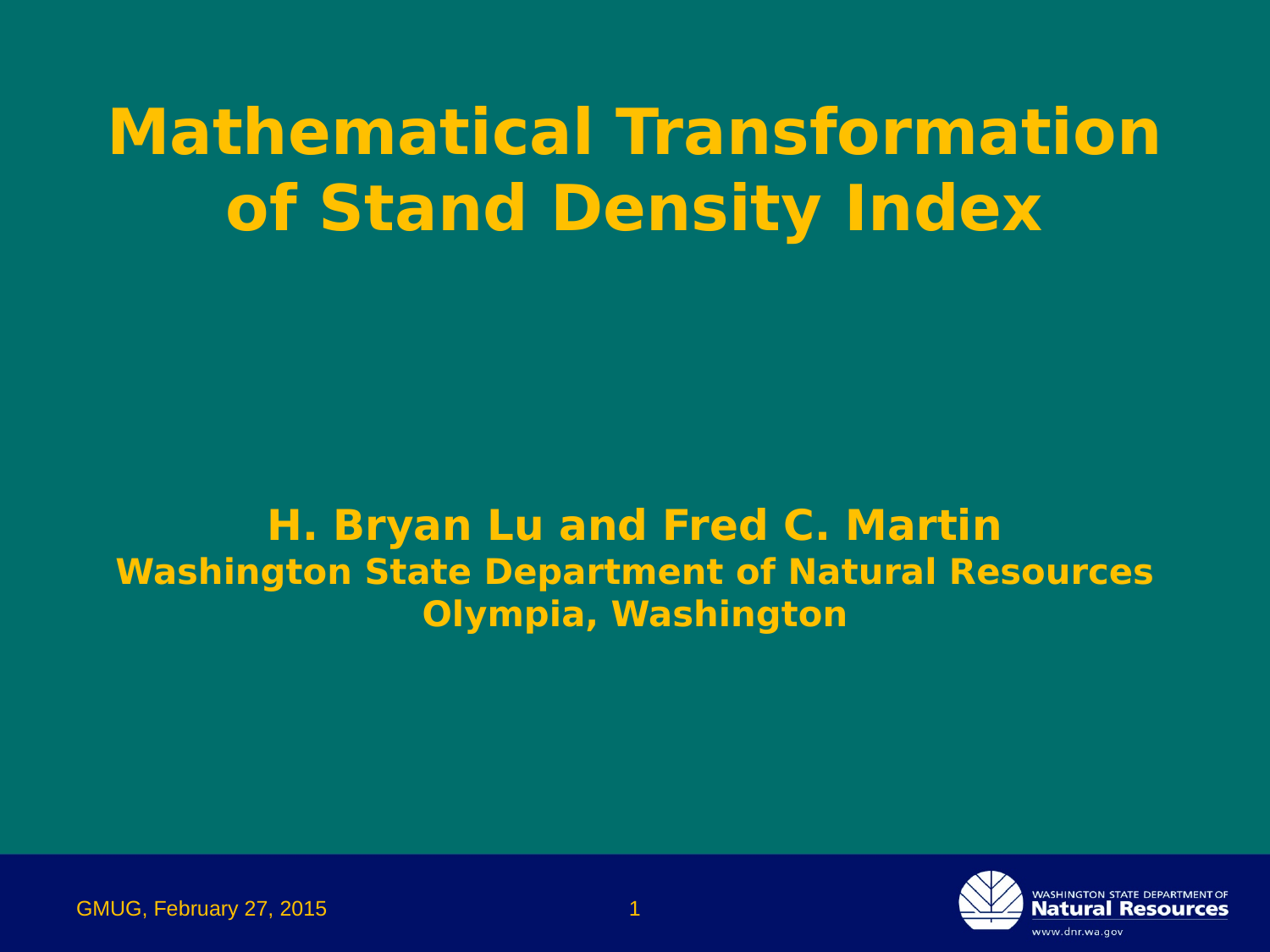

Mathematical Transformation of Stand Density Index
# H. Bryan Lu and Fred C. Martin Washington State Department of Natural Resources Olympia, Washington
GMUG, February 27, 2015
1